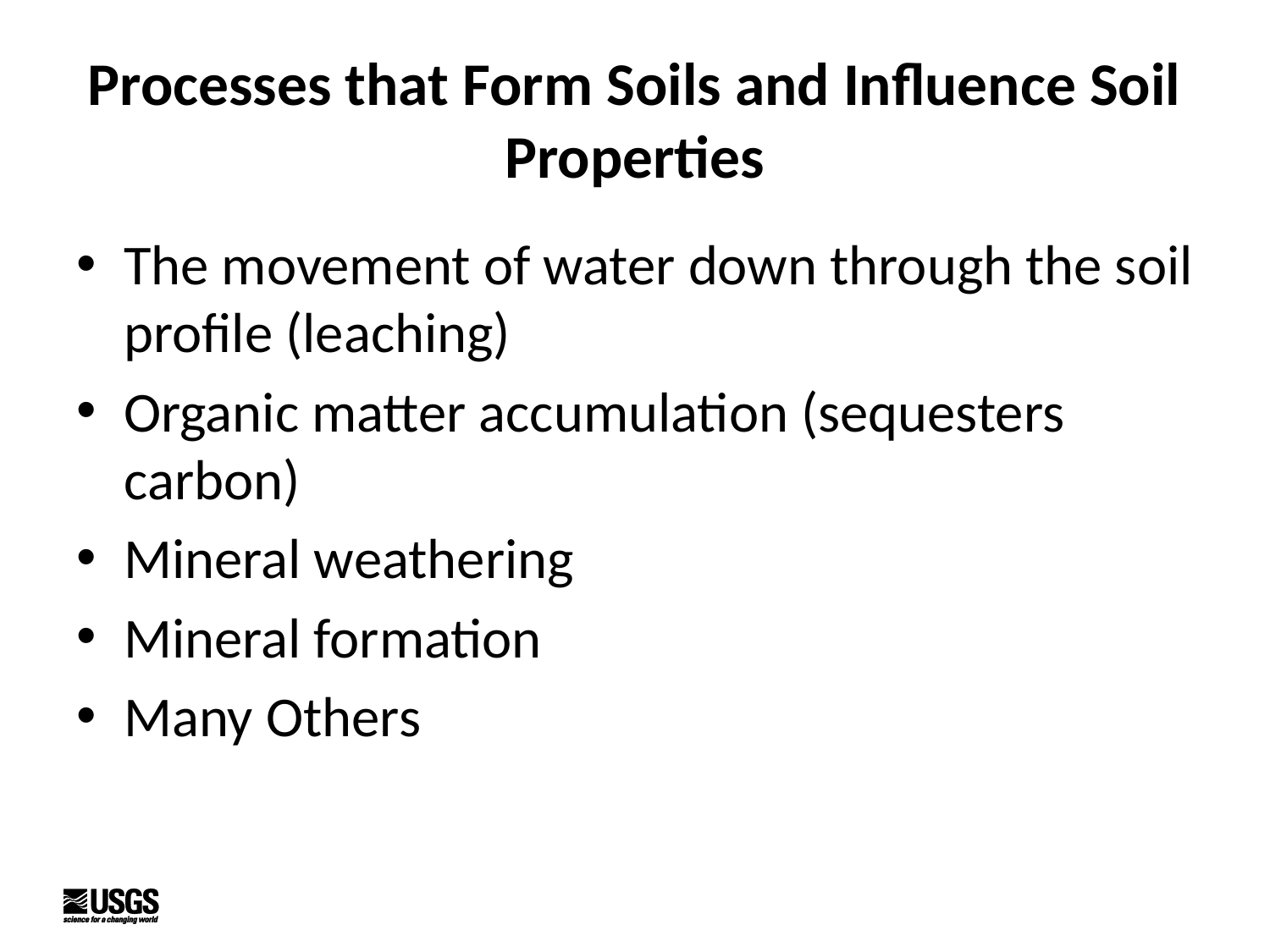

# Processes that Form Soils and Influence Soil Properties
The movement of water down through the soil profile (leaching)
Organic matter accumulation (sequesters carbon)
Mineral weathering
Mineral formation
Many Others